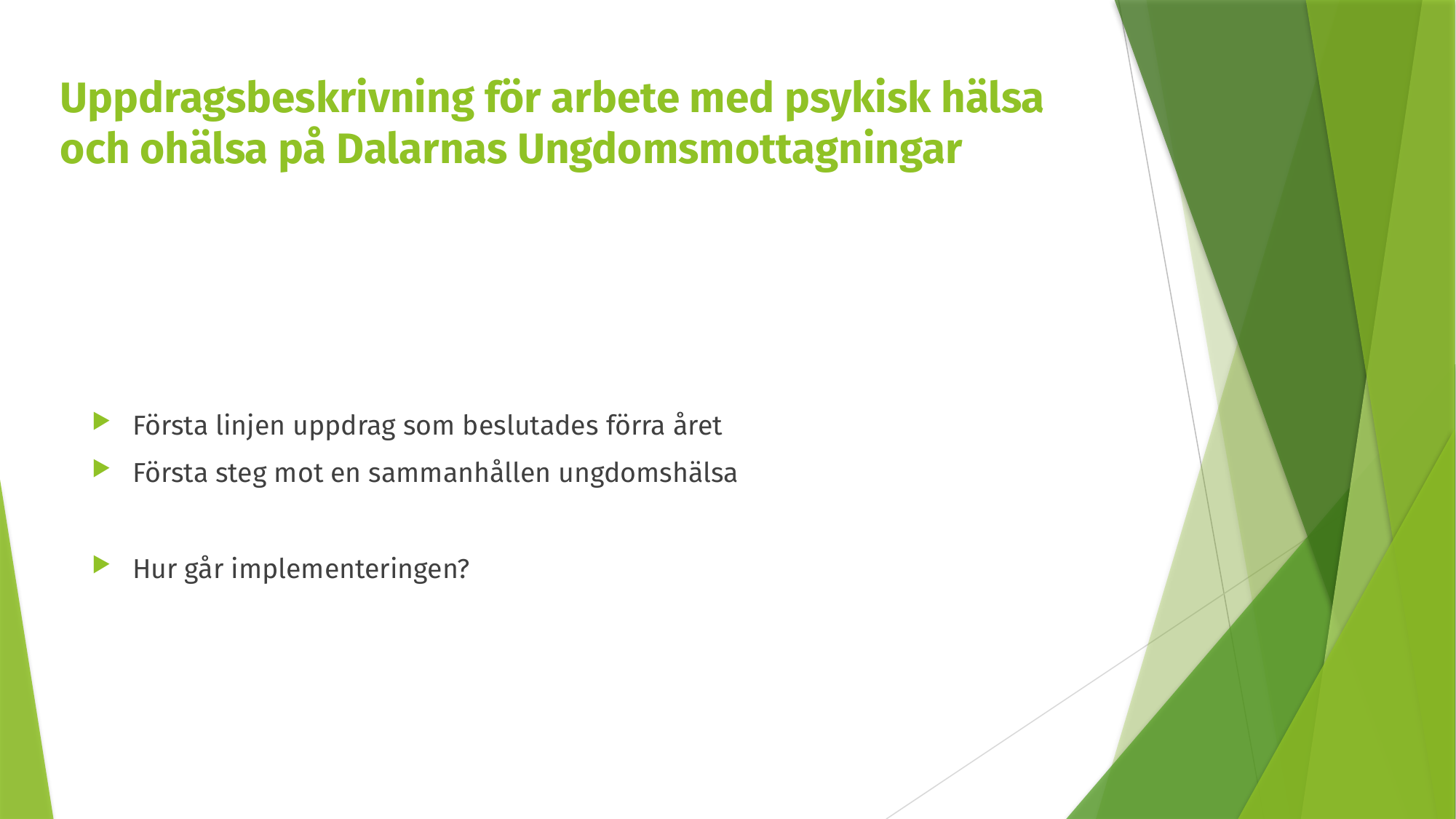

# Uppdragsbeskrivning för arbete med psykisk hälsa och ohälsa på Dalarnas Ungdomsmottagningar

Första linjen uppdrag som beslutades förra året
Första steg mot en sammanhållen ungdomshälsa

Hur går implementeringen?